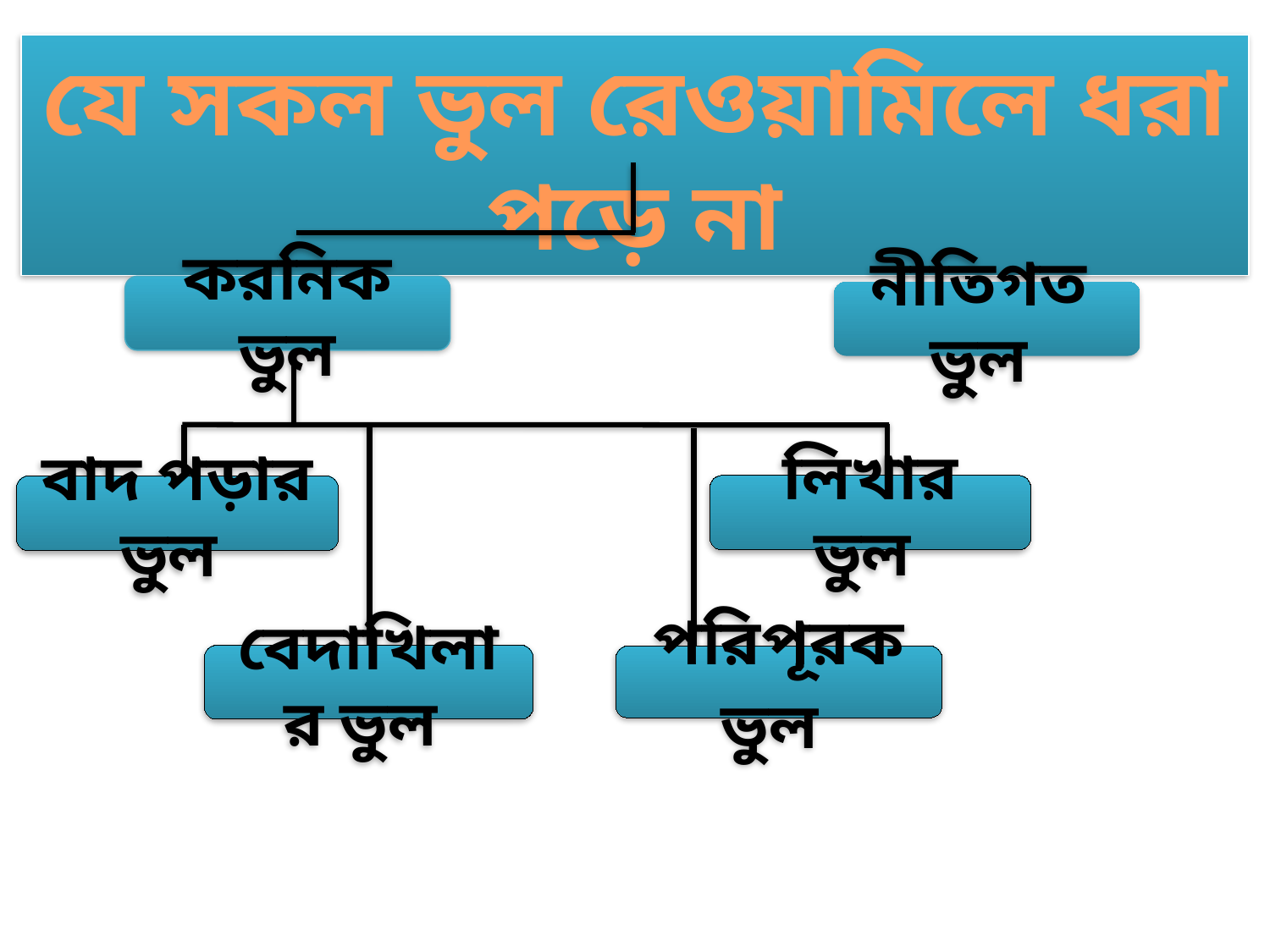

যে সকল ভুল রেওয়ামিলে ধরা পড়ে না
করনিক ভুল
নীতিগত  ভুল
লিখার ভুল
বাদ পড়ার ভুল
বেদাখিলার ভুল
পরিপূরক ভুল